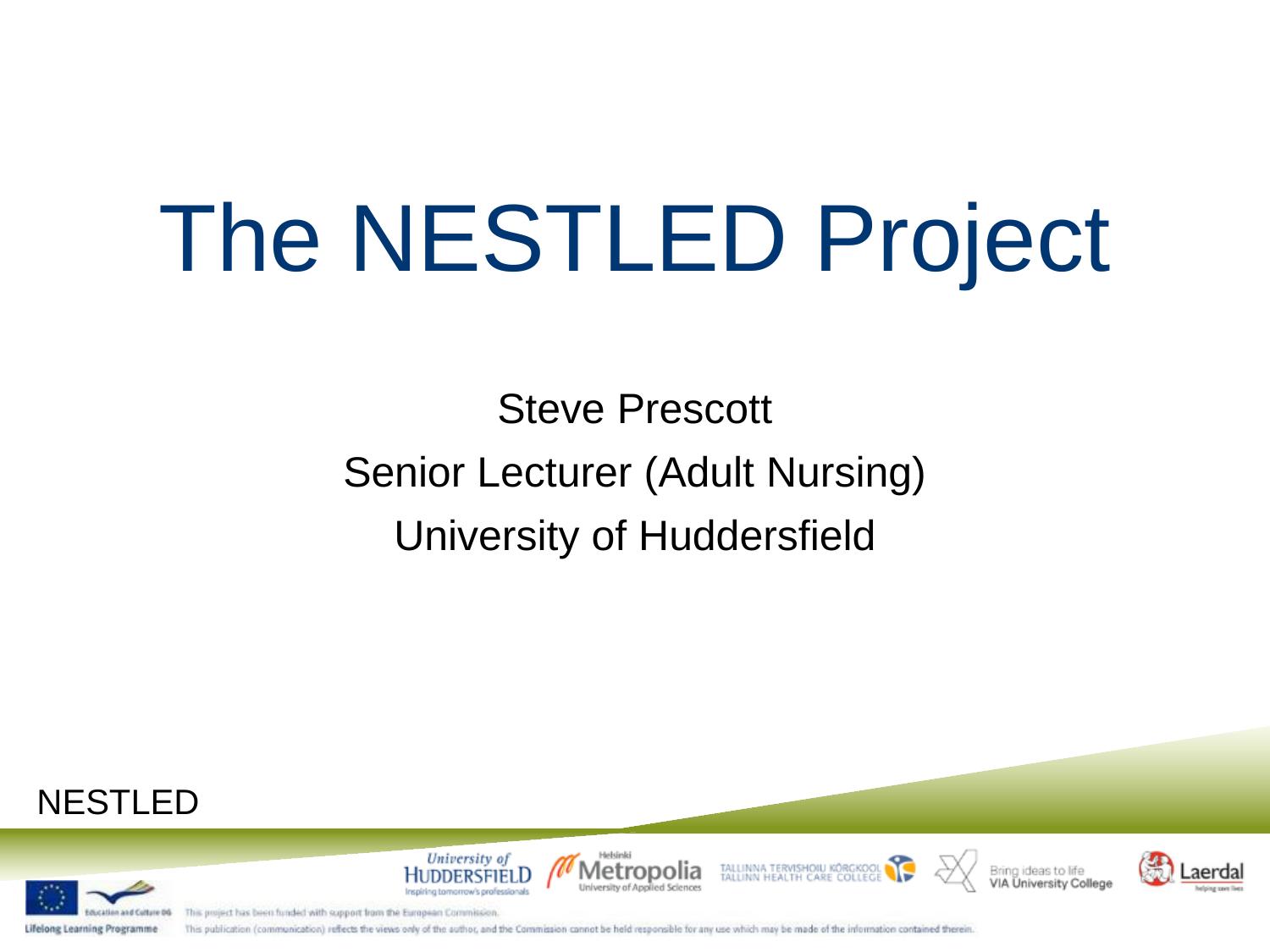

# The NESTLED Project
Steve Prescott
Senior Lecturer (Adult Nursing)
University of Huddersfield